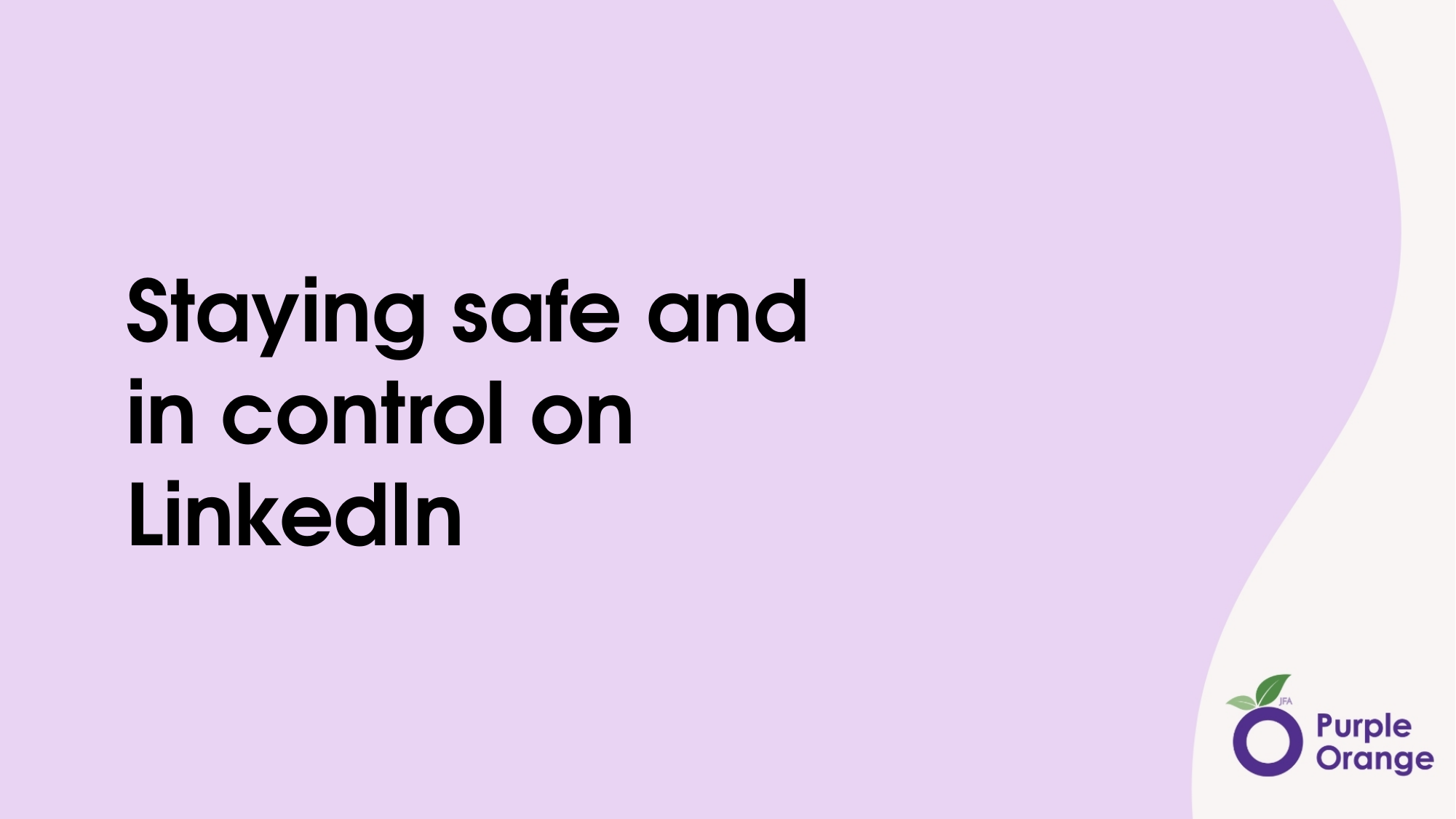

Staying safe and in control on LinkedIn